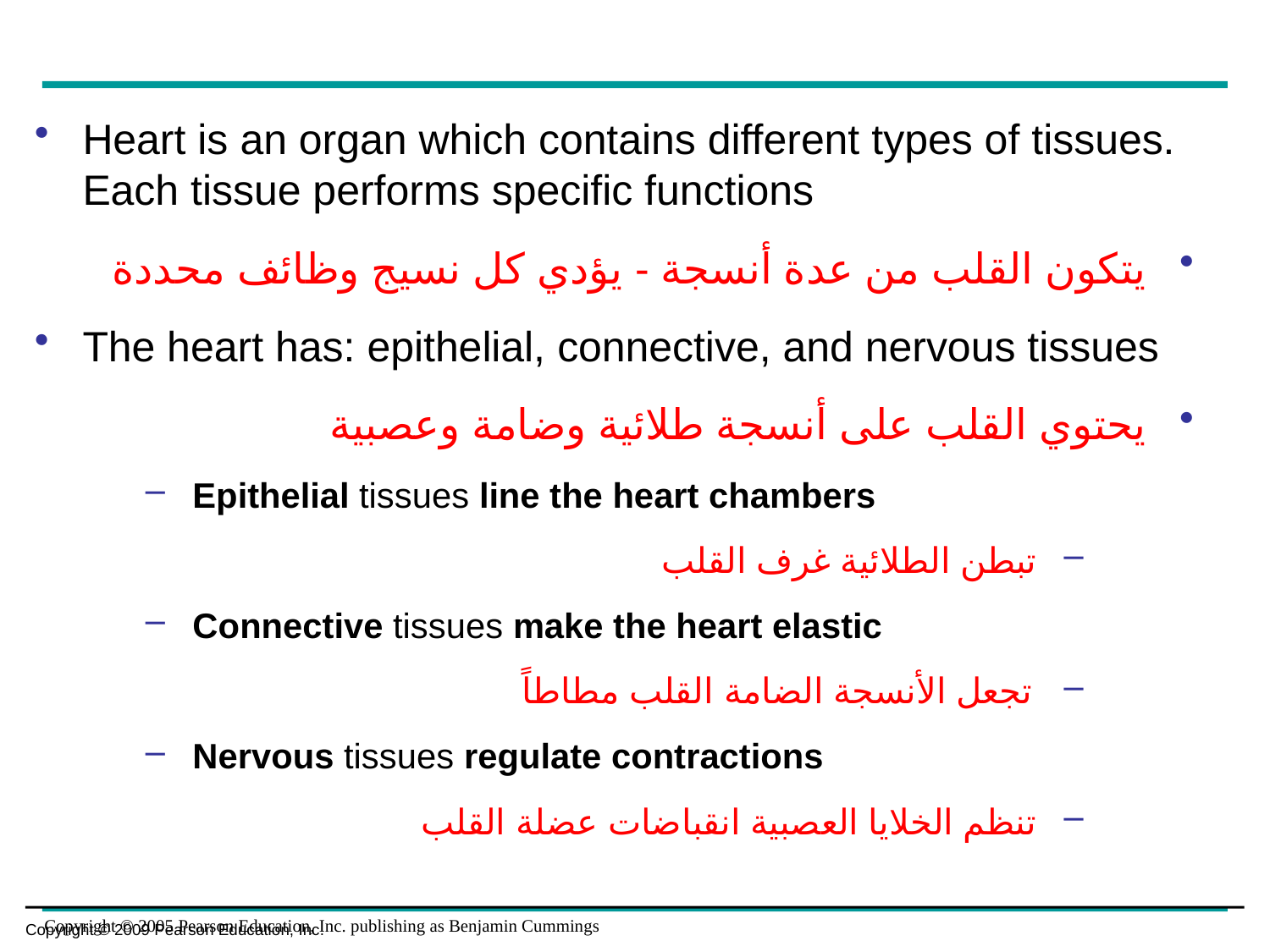

Heart is an organ which contains different types of tissues. Each tissue performs specific functions
يتكون القلب من عدة أنسجة - يؤدي كل نسيج وظائف محددة
The heart has: epithelial, connective, and nervous tissues
يحتوي القلب على أنسجة طلائية وضامة وعصبية
Epithelial tissues line the heart chambers
تبطن الطلائية غرف القلب
Connective tissues make the heart elastic
تجعل الأنسجة الضامة القلب مطاطاً
Nervous tissues regulate contractions
تنظم الخلايا العصبية انقباضات عضلة القلب

Copyright © 2009 Pearson Education, Inc.